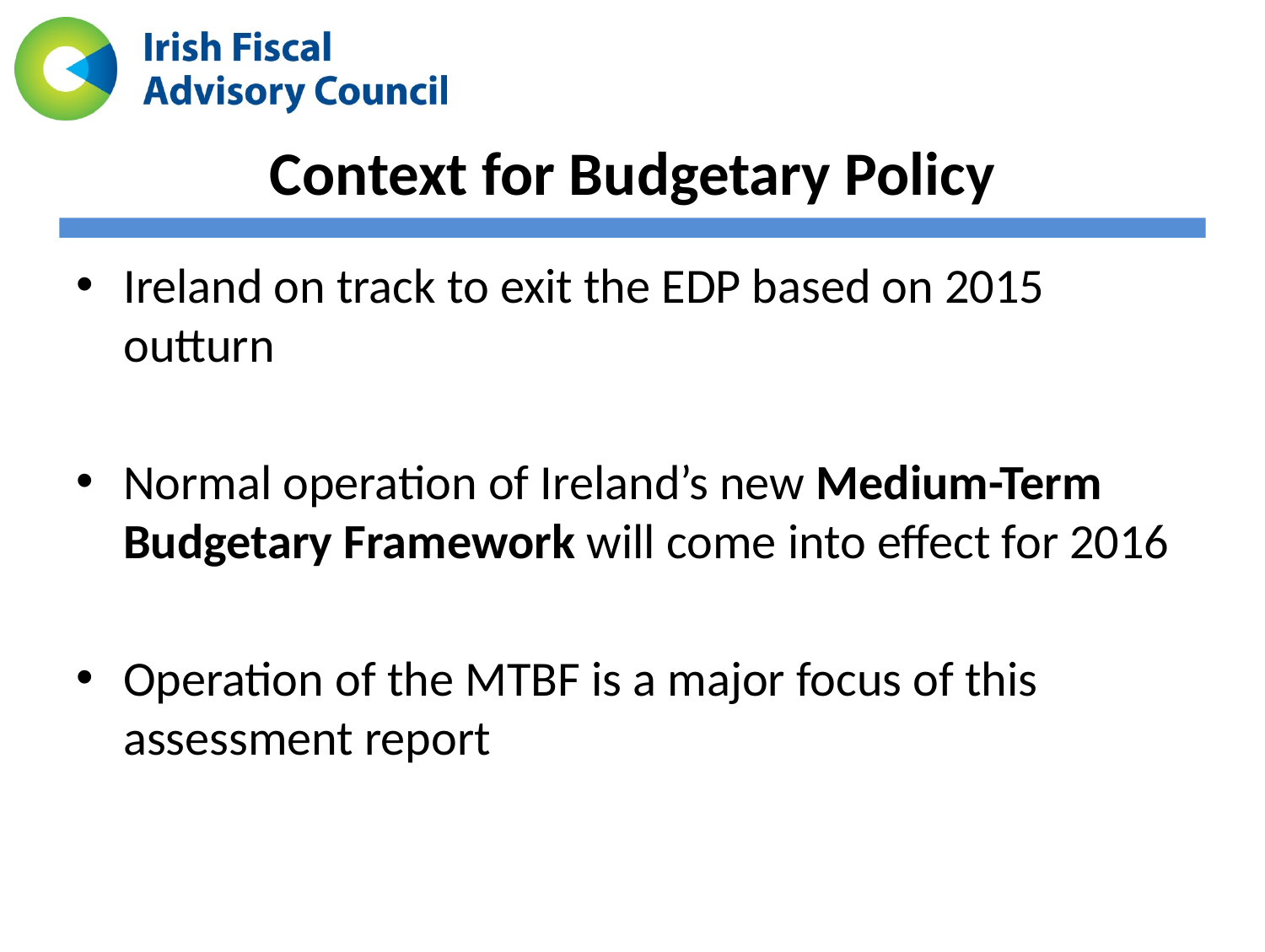

# Context for Budgetary Policy
Ireland on track to exit the EDP based on 2015 outturn

Normal operation of Ireland’s new Medium-Term Budgetary Framework will come into effect for 2016

Operation of the MTBF is a major focus of this assessment report